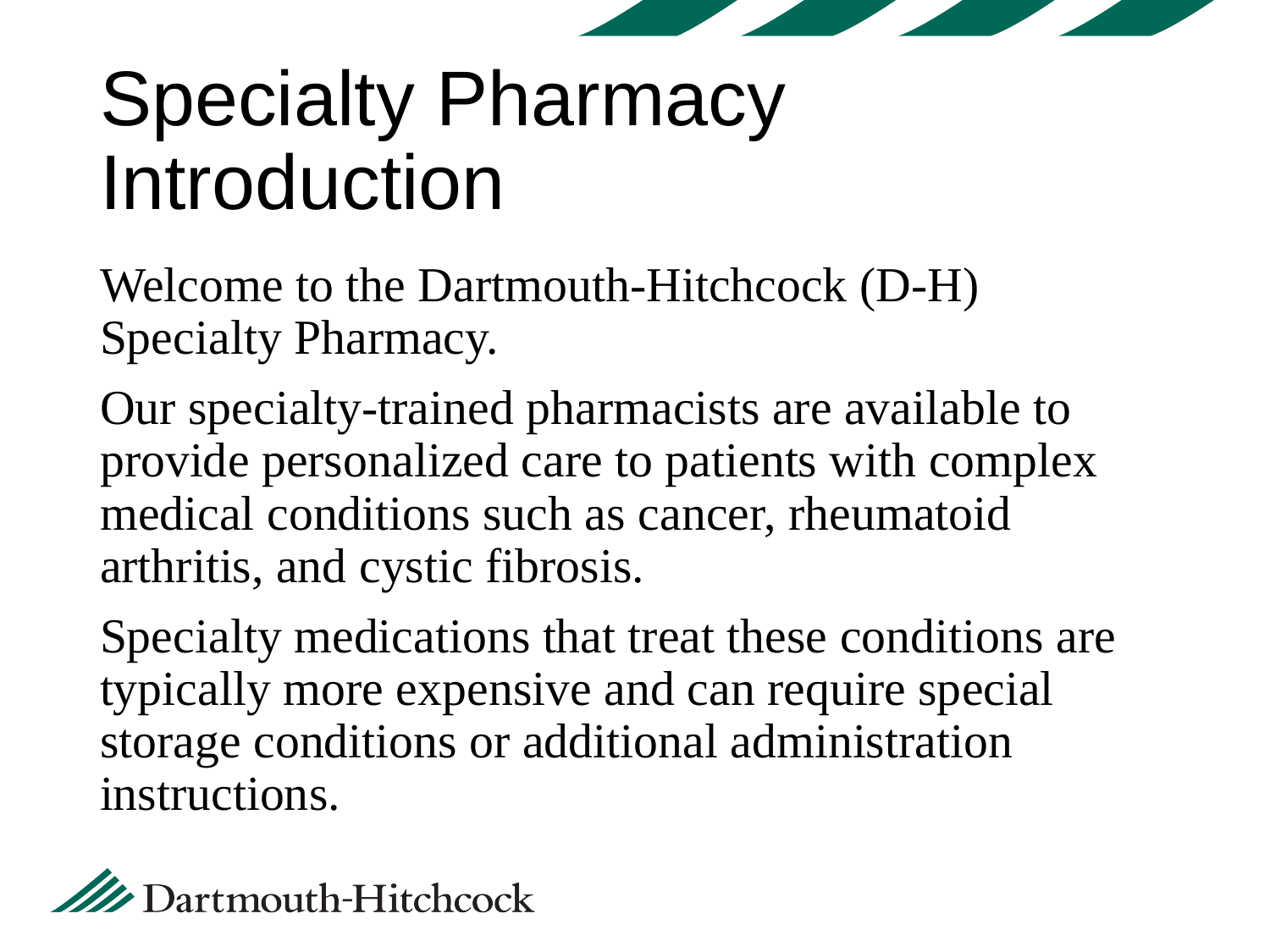

# Specialty Pharmacy Introduction
Welcome to the Dartmouth-Hitchcock (D-H) Specialty Pharmacy.
Our specialty-trained pharmacists are available to provide personalized care to patients with complex medical conditions such as cancer, rheumatoid arthritis, and cystic fibrosis.
Specialty medications that treat these conditions are typically more expensive and can require special storage conditions or additional administration instructions.